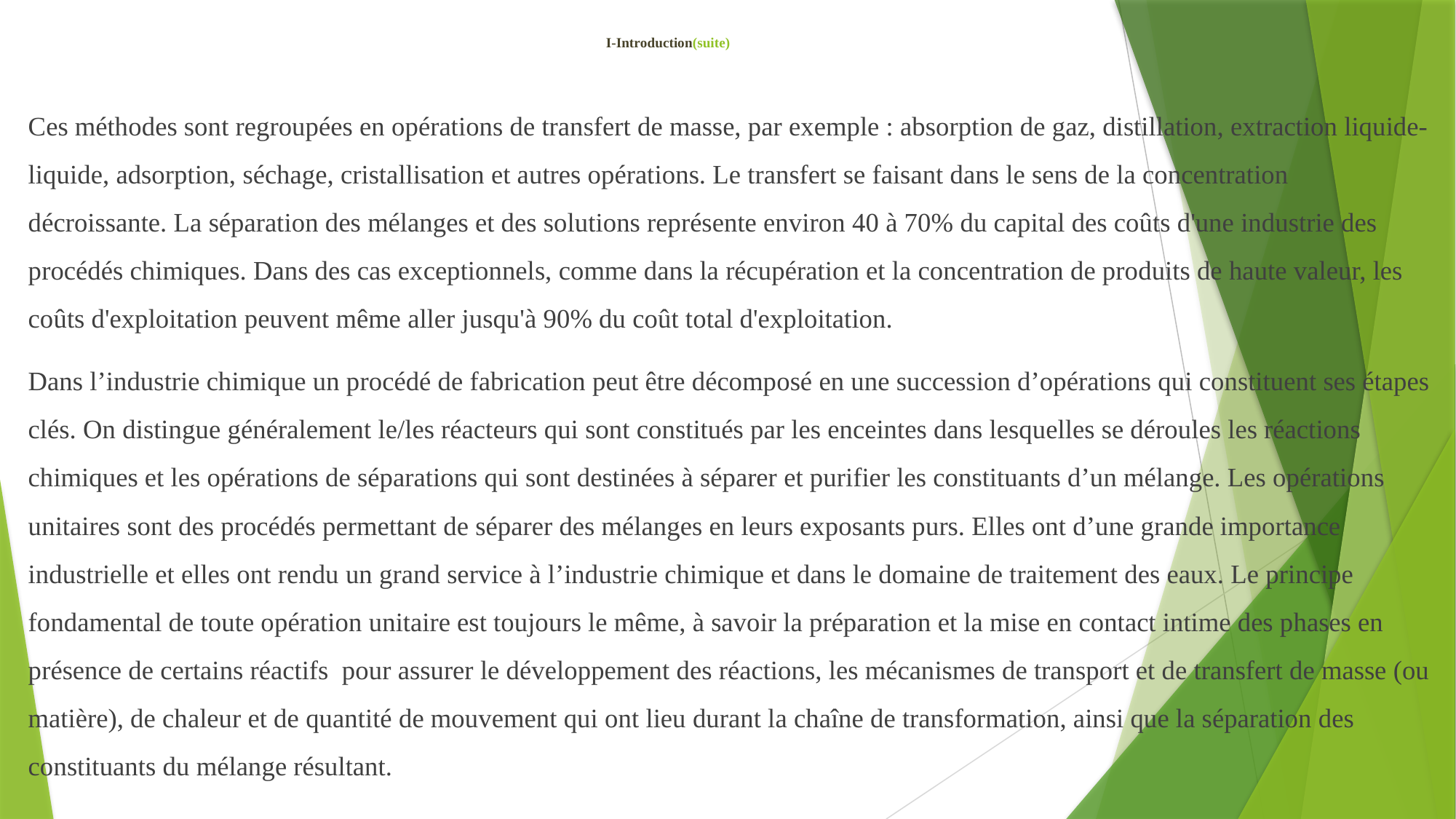

# I-Introduction(suite)
Ces méthodes sont regroupées en opérations de transfert de masse, par exemple : absorption de gaz, distillation, extraction liquide-liquide, adsorption, séchage, cristallisation et autres opérations. Le transfert se faisant dans le sens de la concentration décroissante. La séparation des mélanges et des solutions représente environ 40 à 70% du capital des coûts d'une industrie des procédés chimiques. Dans des cas exceptionnels, comme dans la récupération et la concentration de produits de haute valeur, les coûts d'exploitation peuvent même aller jusqu'à 90% du coût total d'exploitation.
Dans l’industrie chimique un procédé de fabrication peut être décomposé en une succession d’opérations qui constituent ses étapes clés. On distingue généralement le/les réacteurs qui sont constitués par les enceintes dans lesquelles se déroules les réactions chimiques et les opérations de séparations qui sont destinées à séparer et purifier les constituants d’un mélange. Les opérations unitaires sont des procédés permettant de séparer des mélanges en leurs exposants purs. Elles ont d’une grande importance industrielle et elles ont rendu un grand service à l’industrie chimique et dans le domaine de traitement des eaux. Le principe fondamental de toute opération unitaire est toujours le même, à savoir la préparation et la mise en contact intime des phases en présence de certains réactifs  pour assurer le développement des réactions, les mécanismes de transport et de transfert de masse (ou matière), de chaleur et de quantité de mouvement qui ont lieu durant la chaîne de transformation, ainsi que la séparation des constituants du mélange résultant.